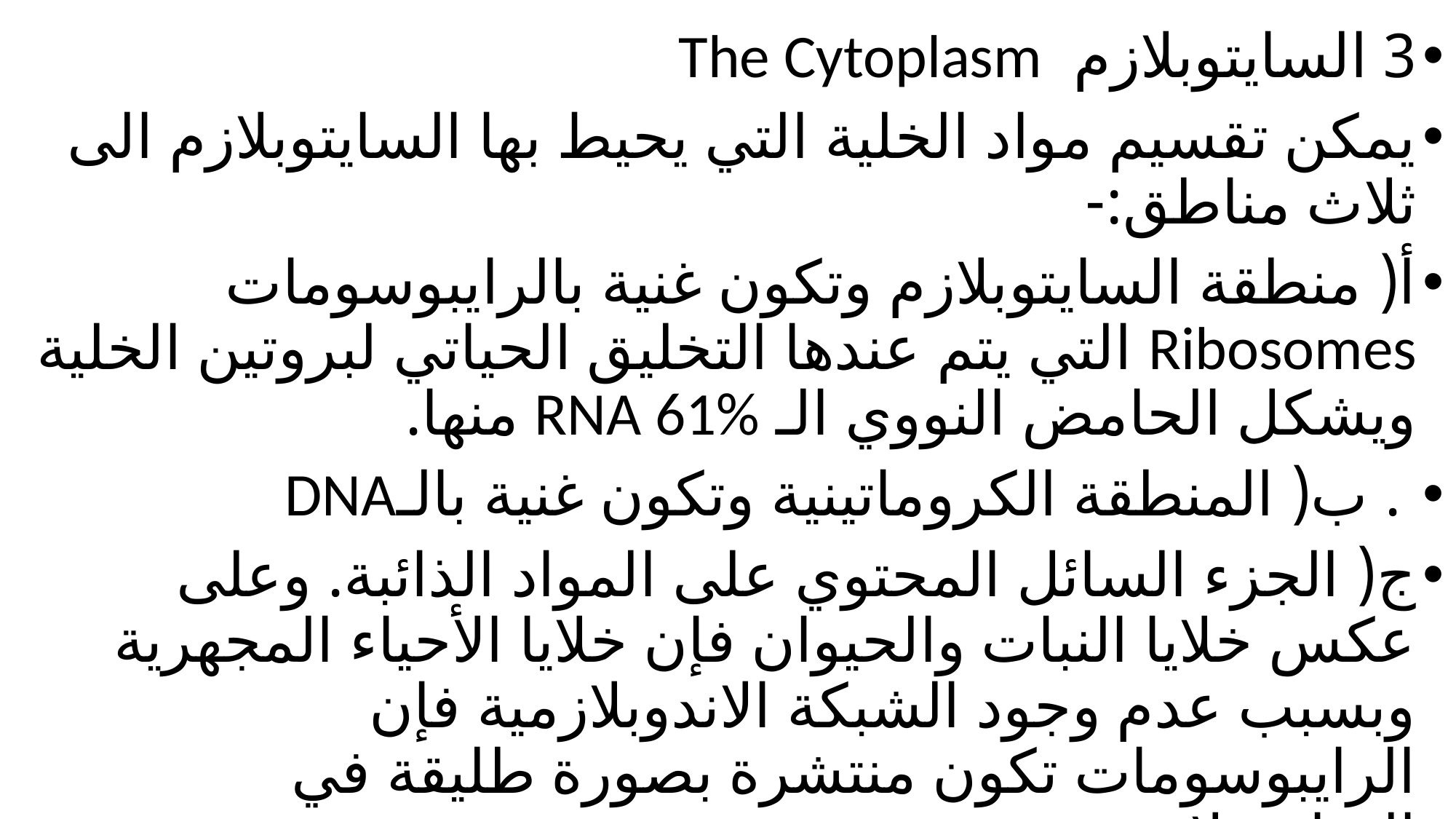

3 السايتوبلازم  The Cytoplasm
يمكن تقسيم مواد الخلية التي يحيط بها السايتوبلازم الى ثلاث مناطق:-
أ( منطقة السايتوبلازم وتكون غنية بالرايبوسومات Ribosomes التي يتم عندها التخليق الحياتي لبروتين الخلية ويشكل الحامض النووي الـ RNA 61% منها.
 . ب( المنطقة الكروماتينية وتكون غنية بالـDNA
ج( الجزء السائل المحتوي على المواد الذائبة. وعلى عكس خلايا النبات والحيوان فإن خلايا الأحياء المجهرية وبسبب عدم وجود الشبكة الاندوبلازمية فإن الرايبوسومات تكون منتشرة بصورة طليقة في السايتوبلازم.